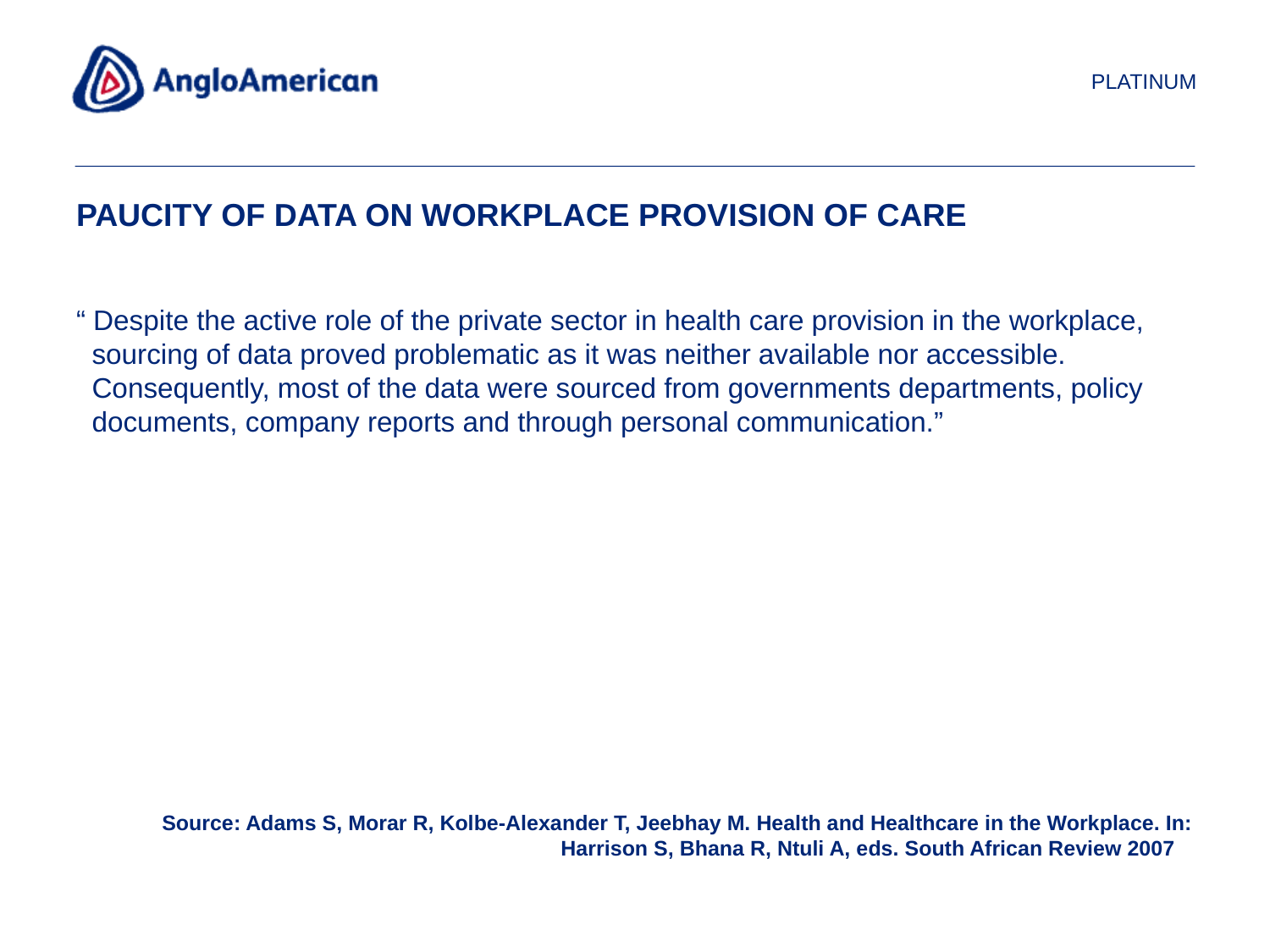

# PAUCITY OF DATA ON WORKPLACE PROVISION OF CARE
“ Despite the active role of the private sector in health care provision in the workplace,
  sourcing of data proved problematic as it was neither available nor accessible.
  Consequently, most of the data were sourced from governments departments, policy
  documents, company reports and through personal communication.”

Source: Adams S, Morar R, Kolbe-Alexander T, Jeebhay M. Health and Healthcare in the Workplace. In: Harrison S, Bhana R, Ntuli A, eds. South African Review 2007
8